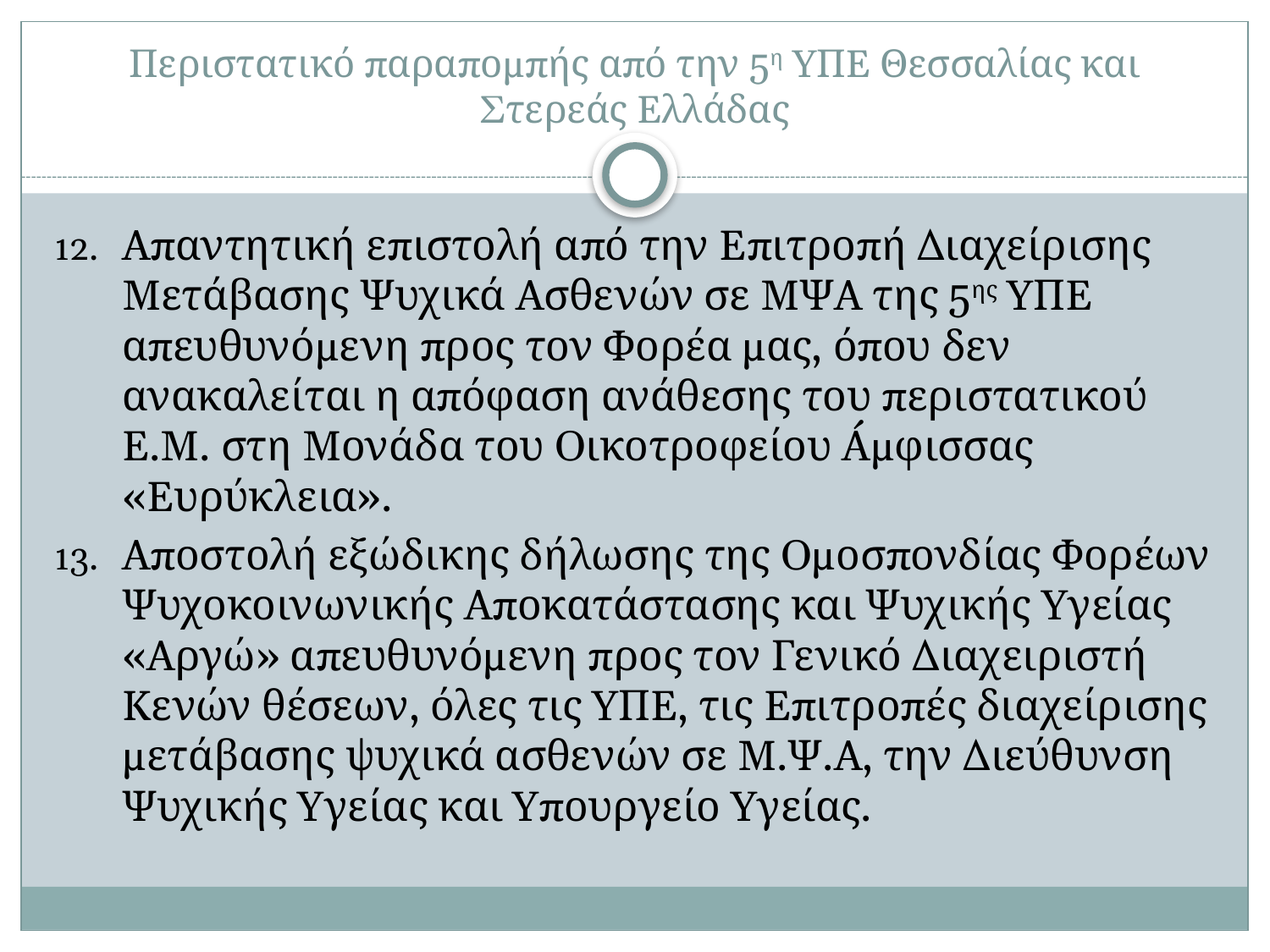

# Περιστατικό παραπομπής από την 5η ΥΠΕ Θεσσαλίας και Στερεάς Ελλάδας
Απαντητική επιστολή από την Επιτροπή Διαχείρισης Μετάβασης Ψυχικά Ασθενών σε ΜΨΑ της 5ης ΥΠΕ απευθυνόμενη προς τον Φορέα μας, όπου δεν ανακαλείται η απόφαση ανάθεσης του περιστατικού Ε.Μ. στη Μονάδα του Οικοτροφείου Άμφισσας «Ευρύκλεια».
Αποστολή εξώδικης δήλωσης της Ομοσπονδίας Φορέων Ψυχοκοινωνικής Αποκατάστασης και Ψυχικής Υγείας «Αργώ» απευθυνόμενη προς τον Γενικό Διαχειριστή Κενών θέσεων, όλες τις ΥΠΕ, τις Επιτροπές διαχείρισης μετάβασης ψυχικά ασθενών σε Μ.Ψ.Α, την Διεύθυνση Ψυχικής Υγείας και Υπουργείο Υγείας.